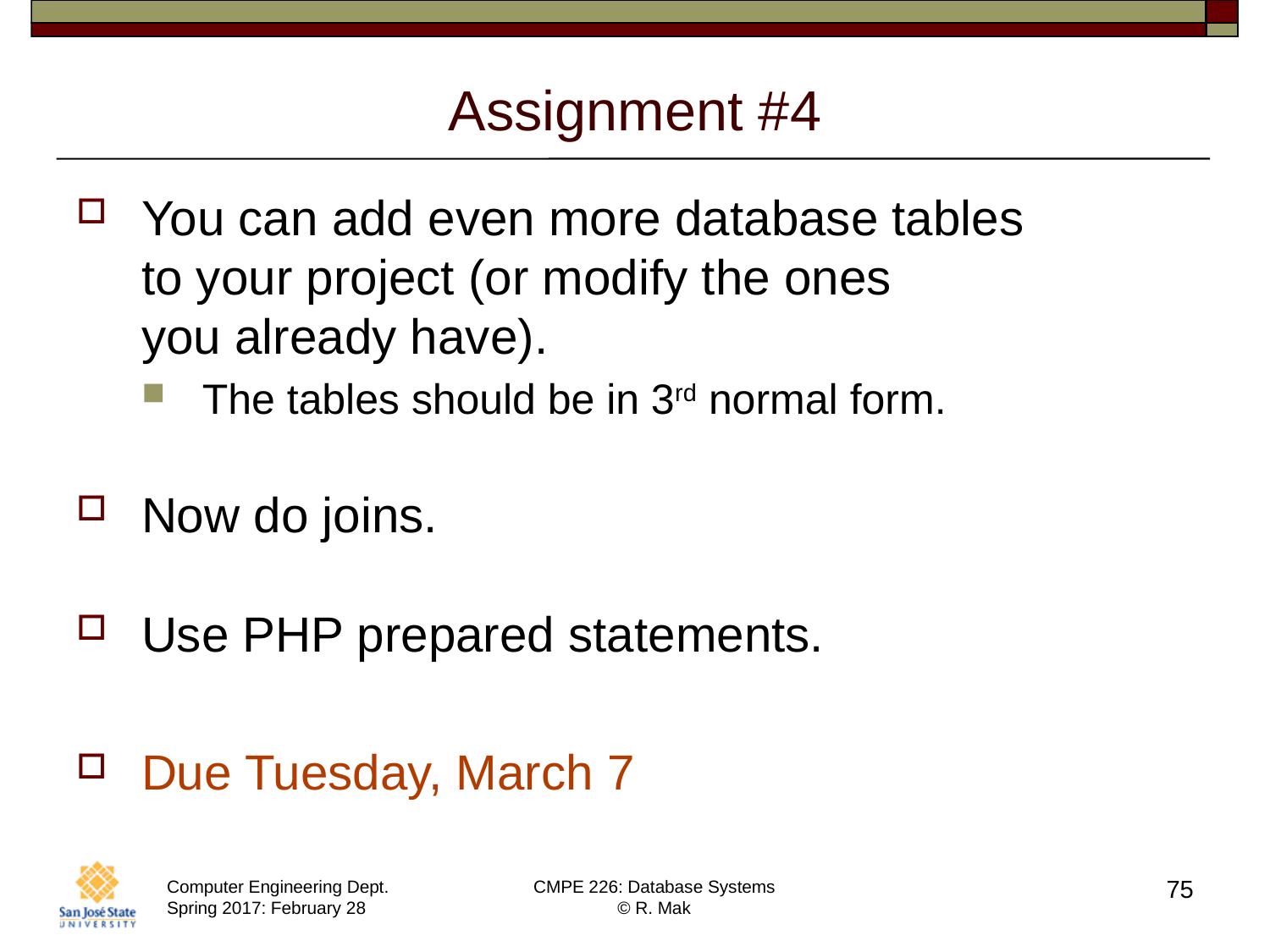

# Assignment #4
You can add even more database tables
to your project (or modify the ones
you already have).
The tables should be in 3rd normal form.

Now do joins.

Use PHP prepared statements.

Due Tuesday, March 7
75